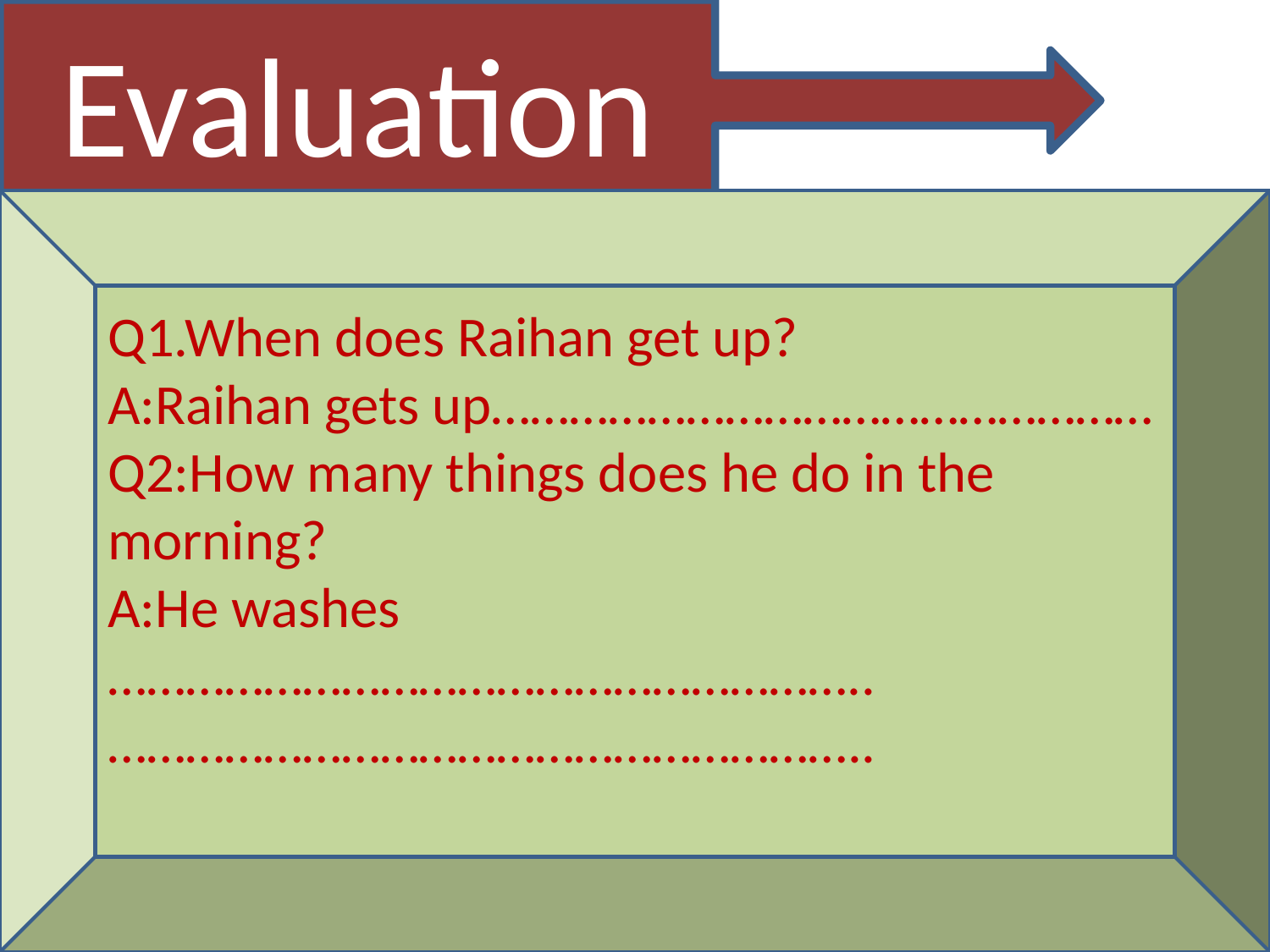

Evaluation
Q1.When does Raihan get up?
A:Raihan gets up……………………………………………
Q2:How many things does he do in the morning?
A:He washes …………………………………………………..
…………………………………………………..